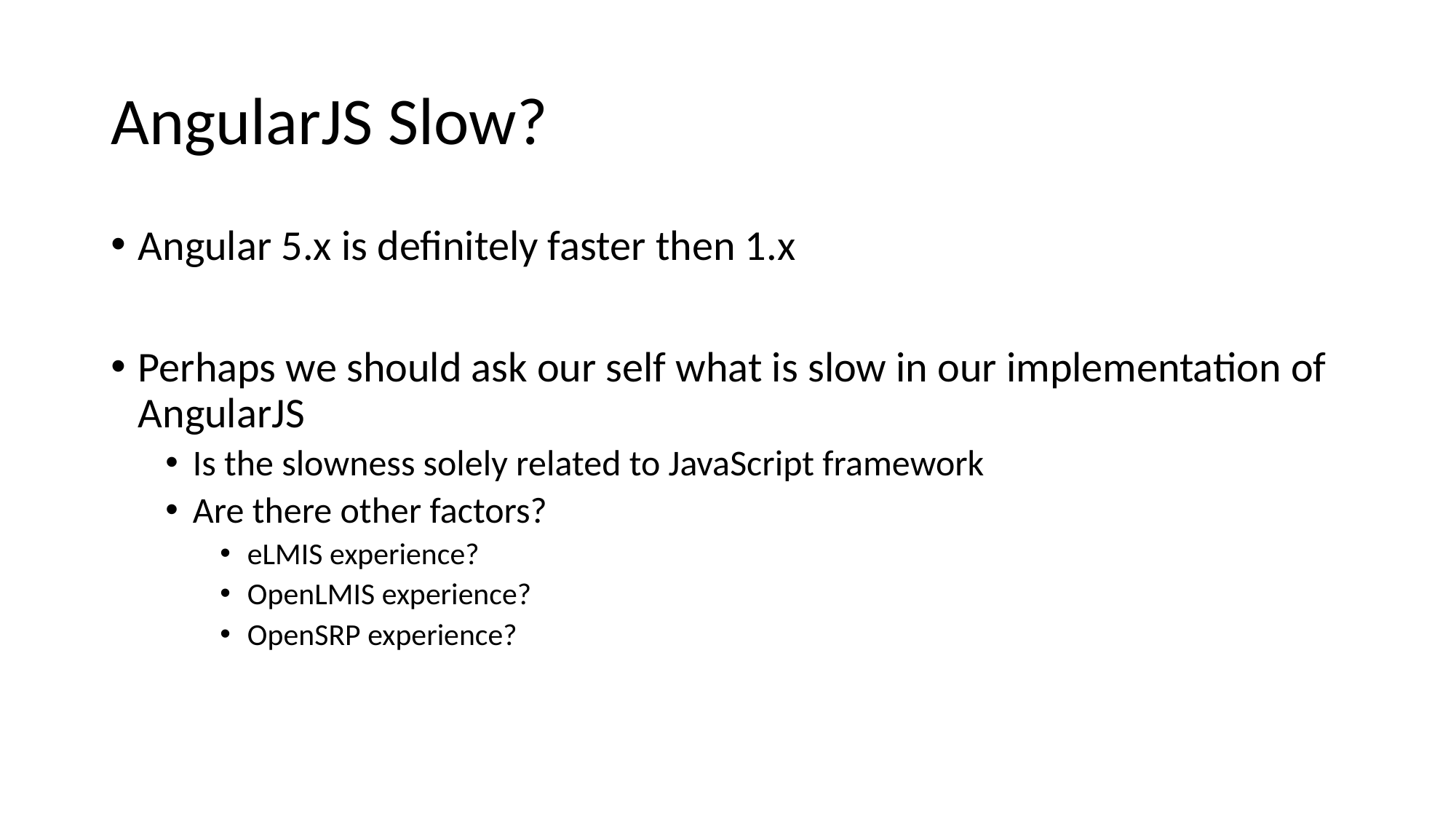

# AngularJS Slow?
Angular 5.x is definitely faster then 1.x

Perhaps we should ask our self what is slow in our implementation of AngularJS
Is the slowness solely related to JavaScript framework
Are there other factors?
eLMIS experience?
OpenLMIS experience?
OpenSRP experience?